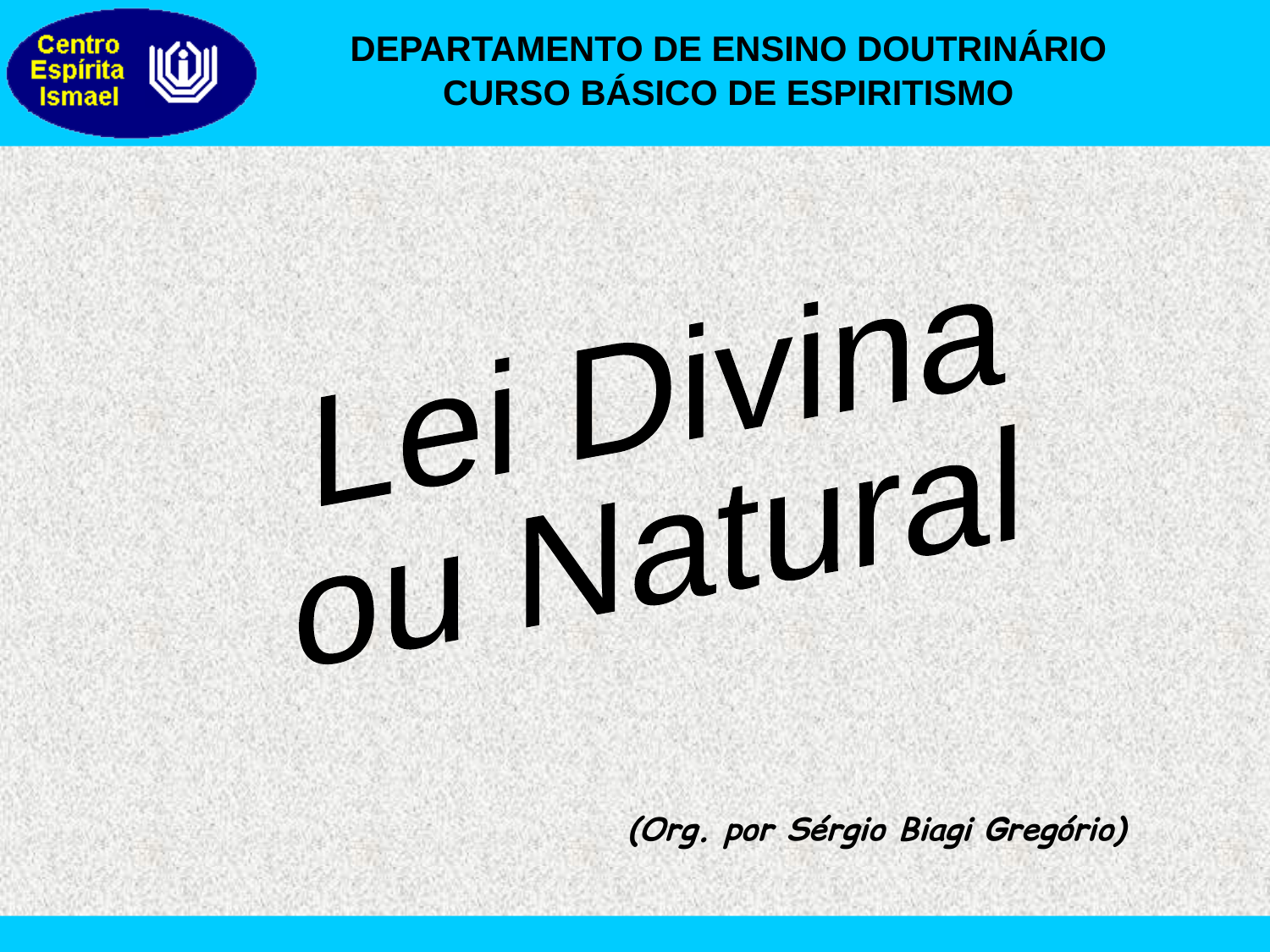

DEPARTAMENTO DE ENSINO DOUTRINÁRIO
CURSO BÁSICO DE ESPIRITISMO
Lei Divina
ou Natural
(Org. por Sérgio Biagi Gregório)